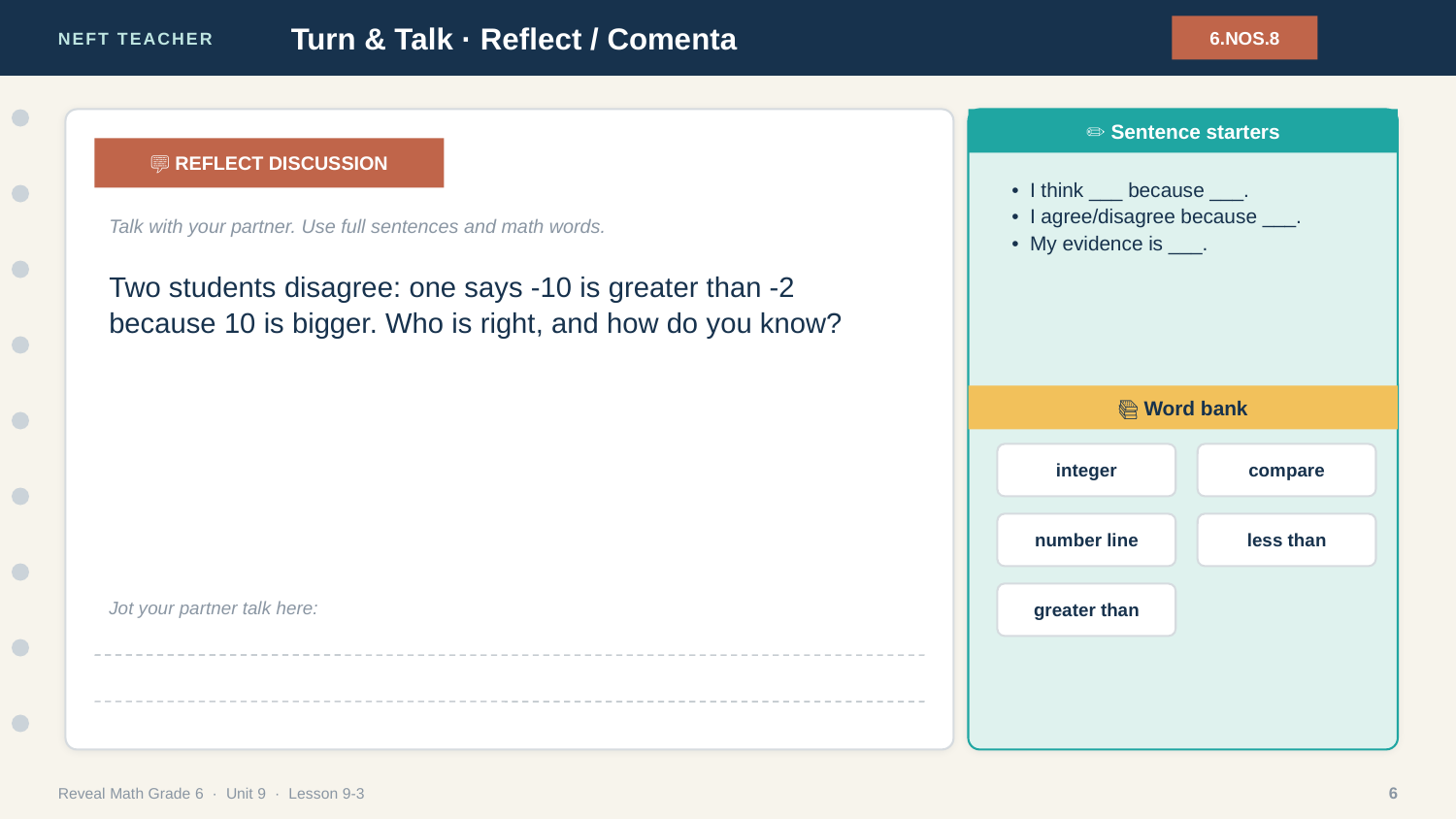

NEFT TEACHER
Turn & Talk · Reflect / Comenta
6.NOS.8

✏️ Sentence starters
💬 REFLECT DISCUSSION
•  I think ___ because ___.
•  I agree/disagree because ___.
•  My evidence is ___.

Talk with your partner. Use full sentences and math words.
Two students disagree: one says -10 is greater than -2 because 10 is bigger. Who is right, and how do you know?

📚 Word bank

integer
compare

number line
less than

greater than
Jot your partner talk here:

Reveal Math Grade 6  ·  Unit 9  ·  Lesson 9-3
6